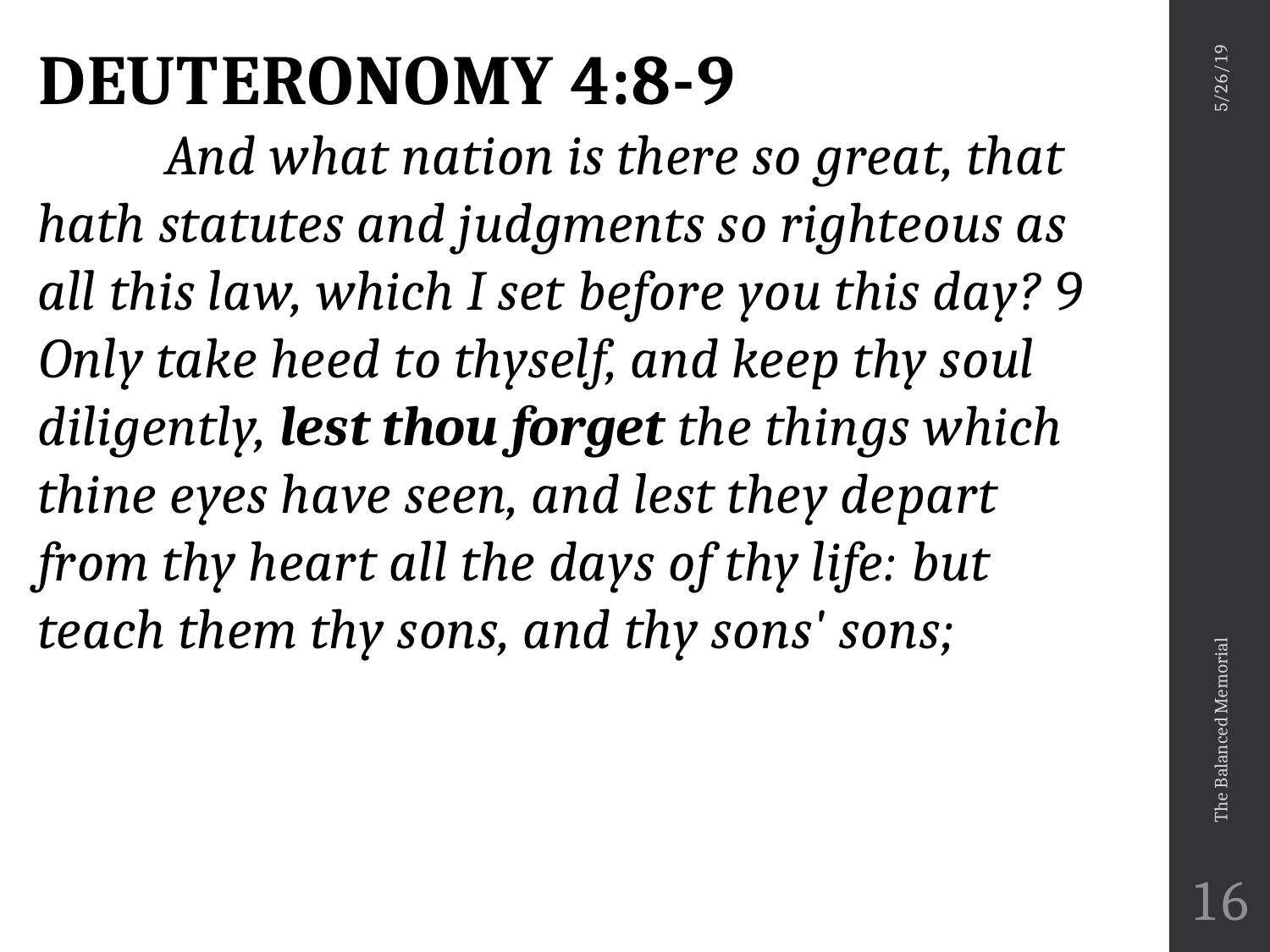

DEUTERONOMY 4:8-9
	And what nation is there so great, that hath statutes and judgments so righteous as all this law, which I set before you this day? 9 Only take heed to thyself, and keep thy soul diligently, lest thou forget the things which thine eyes have seen, and lest they depart from thy heart all the days of thy life: but teach them thy sons, and thy sons' sons;
5/26/19
The Balanced Memorial
16